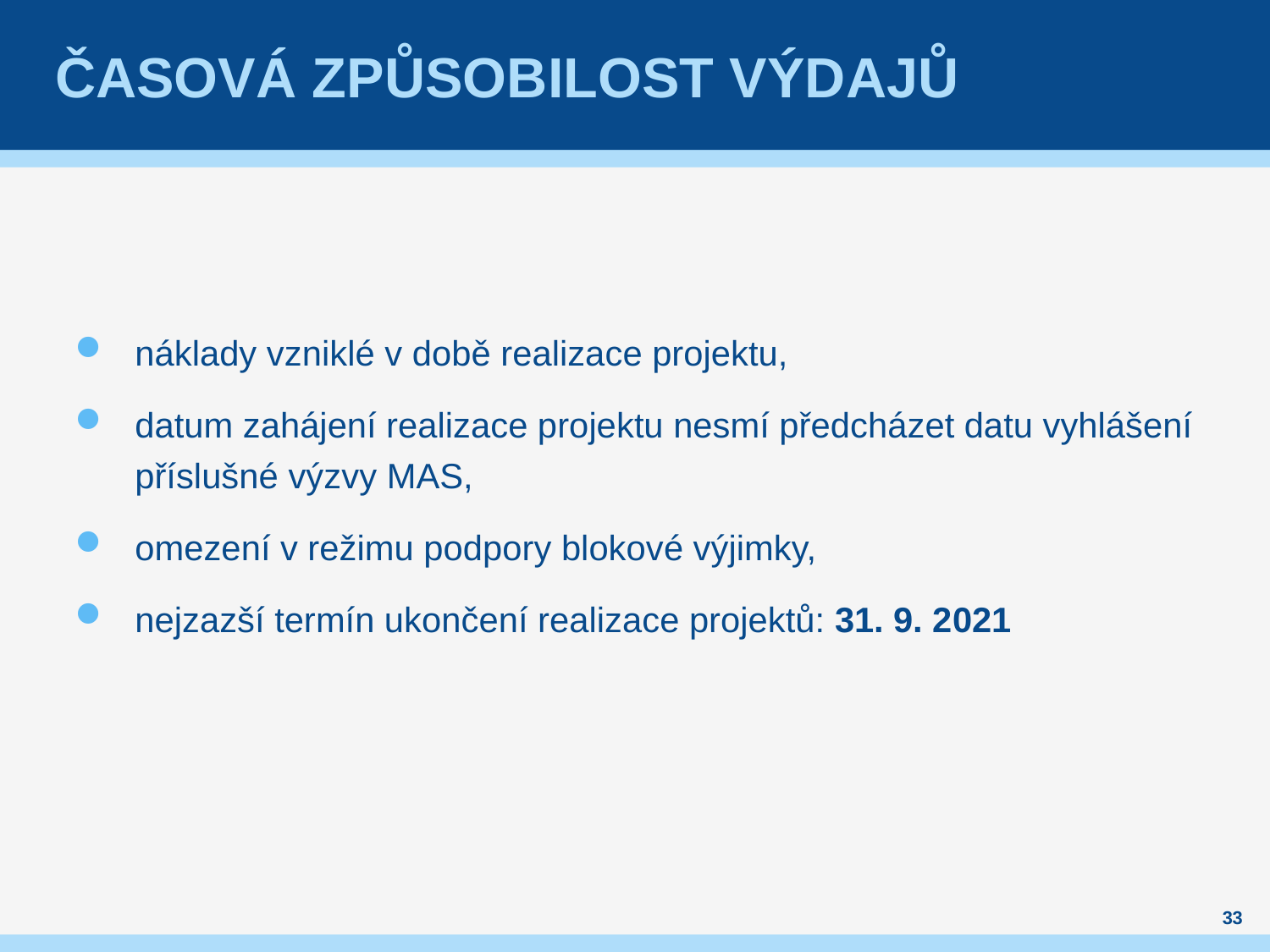

# časová způsobilost výdajů

náklady vzniklé v době realizace projektu,
datum zahájení realizace projektu nesmí předcházet datu vyhlášení příslušné výzvy MAS,
omezení v režimu podpory blokové výjimky,
nejzazší termín ukončení realizace projektů: 31. 9. 2021
33